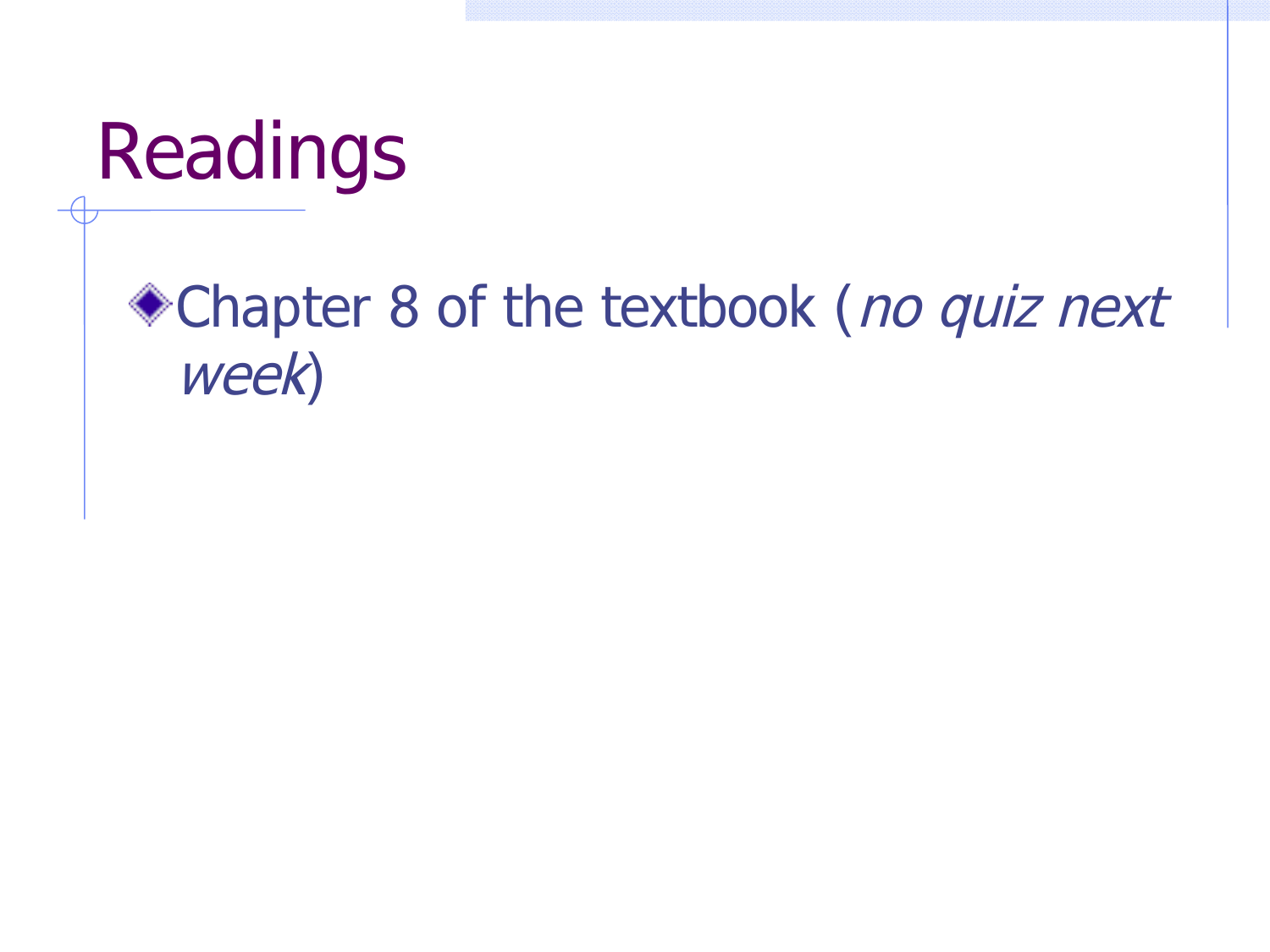

# Readings
Chapter 8 of the textbook (no quiz next week)